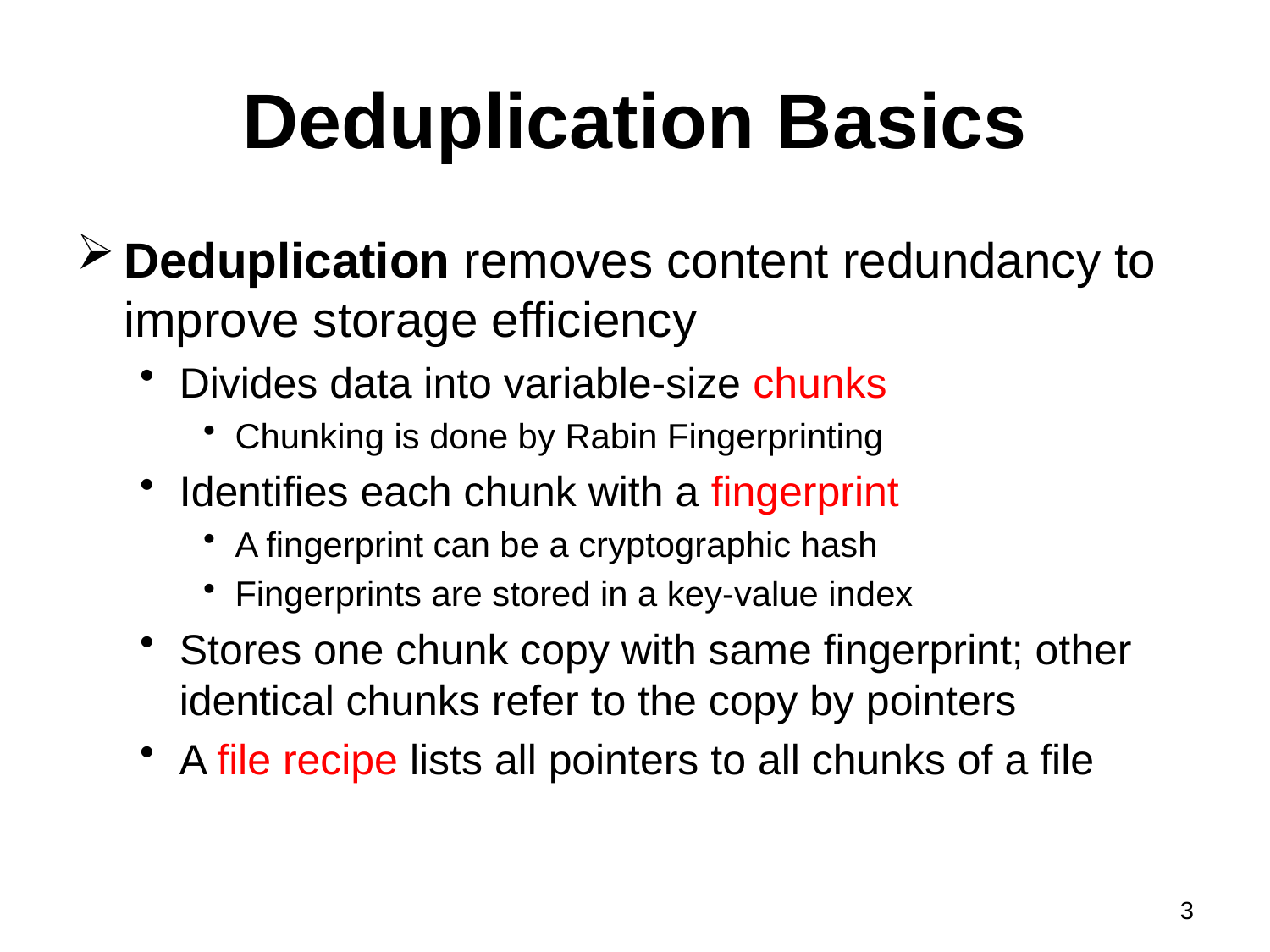

# Deduplication Basics
Deduplication removes content redundancy to improve storage efficiency
Divides data into variable-size chunks
Chunking is done by Rabin Fingerprinting
Identifies each chunk with a fingerprint
A fingerprint can be a cryptographic hash
Fingerprints are stored in a key-value index
Stores one chunk copy with same fingerprint; other identical chunks refer to the copy by pointers
A file recipe lists all pointers to all chunks of a file

3